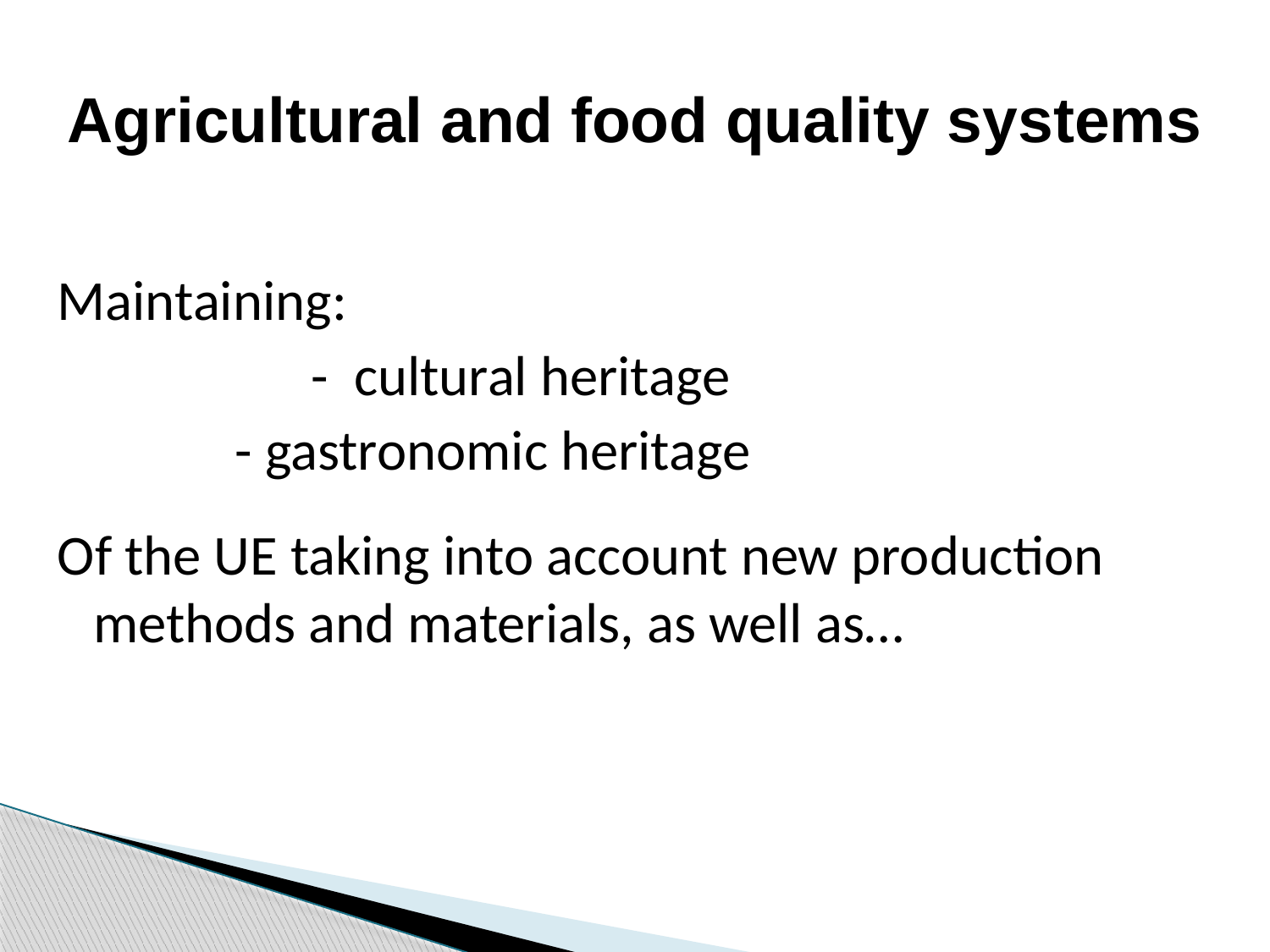

# Agricultural and food quality systems
Maintaining:
                    -  cultural heritage
              - gastronomic heritage
Of the UE taking into account new production methods and materials, as well as…